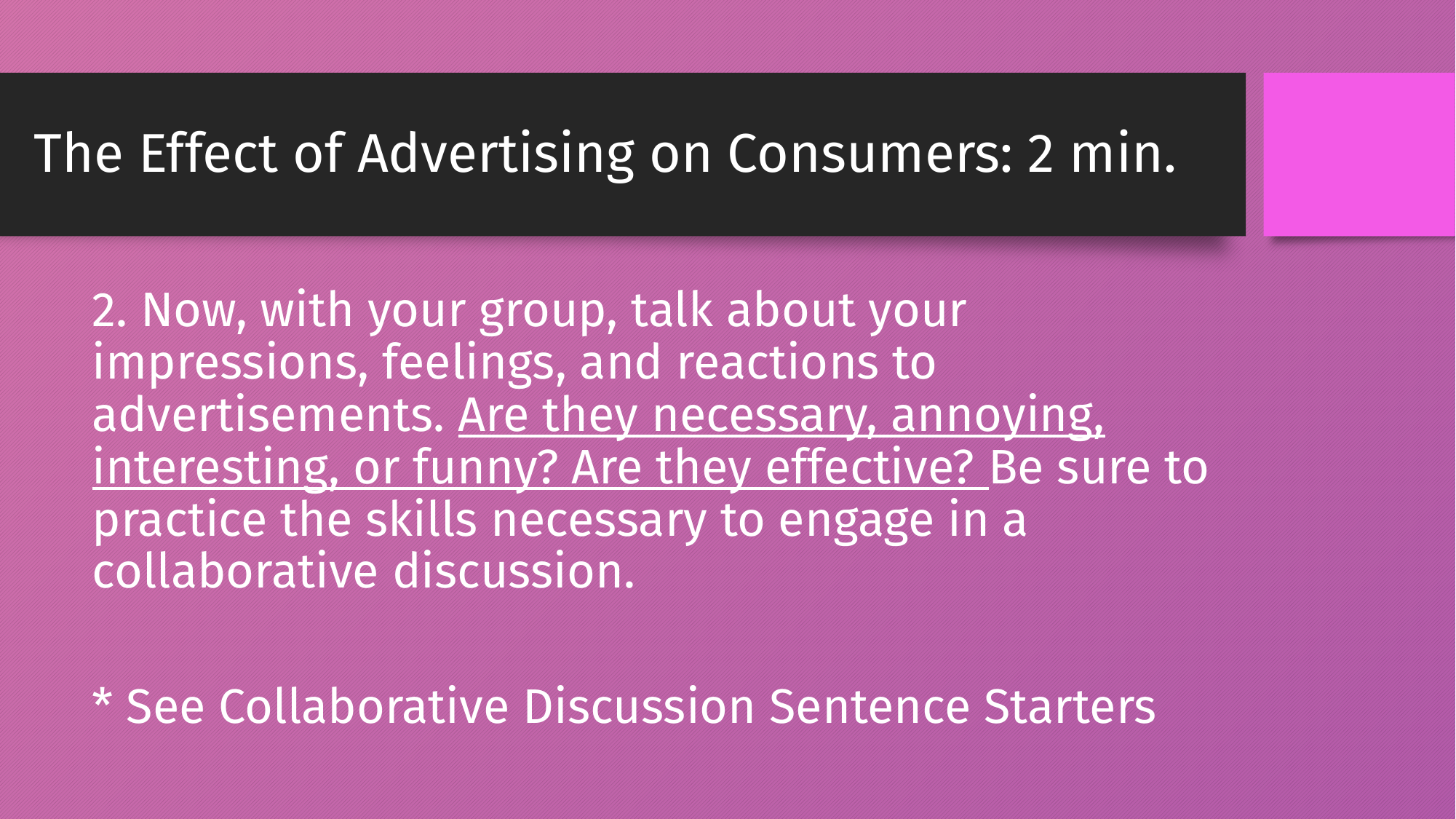

# The Effect of Advertising on Consumers: 2 min.
2. Now, with your group, talk about your impressions, feelings, and reactions to advertisements. Are they necessary, annoying, interesting, or funny? Are they effective? Be sure to practice the skills necessary to engage in a collaborative discussion.

* See Collaborative Discussion Sentence Starters